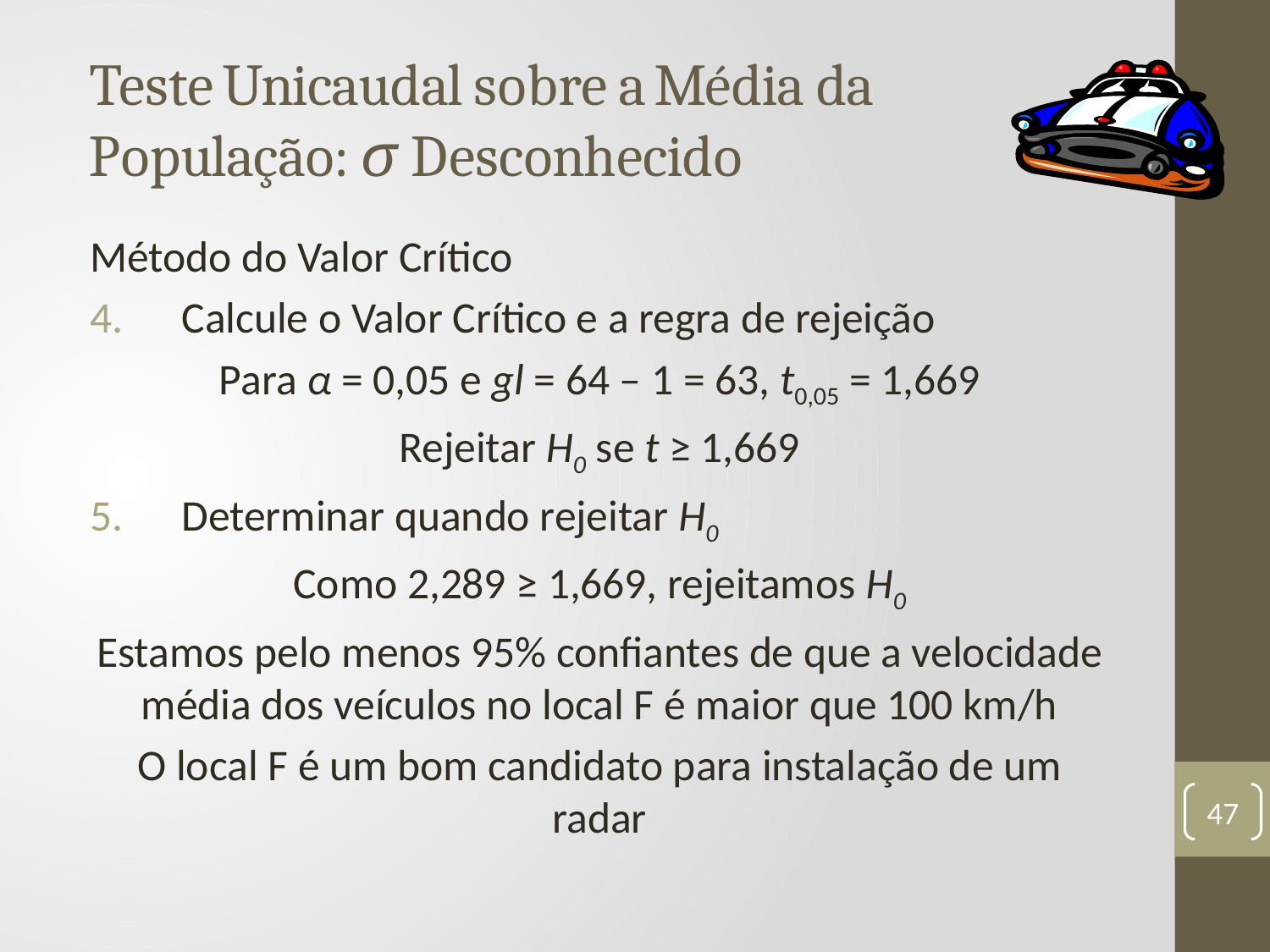

# Teste Unicaudal sobre a Média da População: σ Desconhecido

Método do Valor Crítico
Calcule o Valor Crítico e a regra de rejeição
Para α = 0,05 e gl = 64 – 1 = 63, t0,05 = 1,669
Rejeitar H0 se t ≥ 1,669
Determinar quando rejeitar H0
Como 2,289 ≥ 1,669, rejeitamos H0
Estamos pelo menos 95% confiantes de que a velocidade média dos veículos no local F é maior que 100 km/h
O local F é um bom candidato para instalação de um radar
47